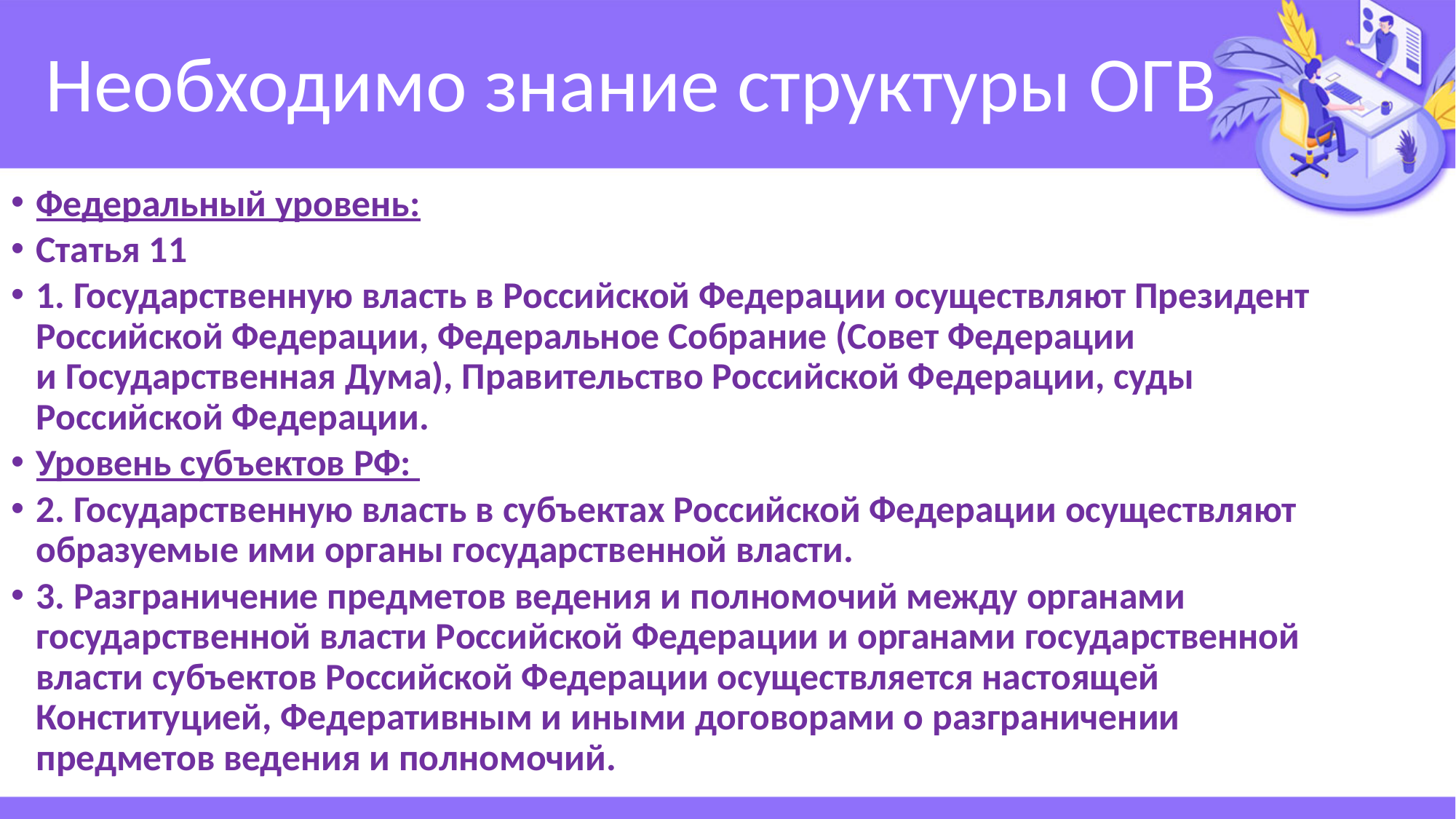

# Необходимо знание структуры ОГВ
Федеральный уровень:
Статья 11
1. Государственную власть в Российской Федерации осуществляют Президент Российской Федерации, Федеральное Собрание (Совет Федерации и Государственная Дума), Правительство Российской Федерации, суды Российской Федерации.
Уровень субъектов РФ:
2. Государственную власть в субъектах Российской Федерации осуществляют образуемые ими органы государственной власти.
3. Разграничение предметов ведения и полномочий между органами государственной власти Российской Федерации и органами государственной власти субъектов Российской Федерации осуществляется настоящей Конституцией, Федеративным и иными договорами о разграничении предметов ведения и полномочий.